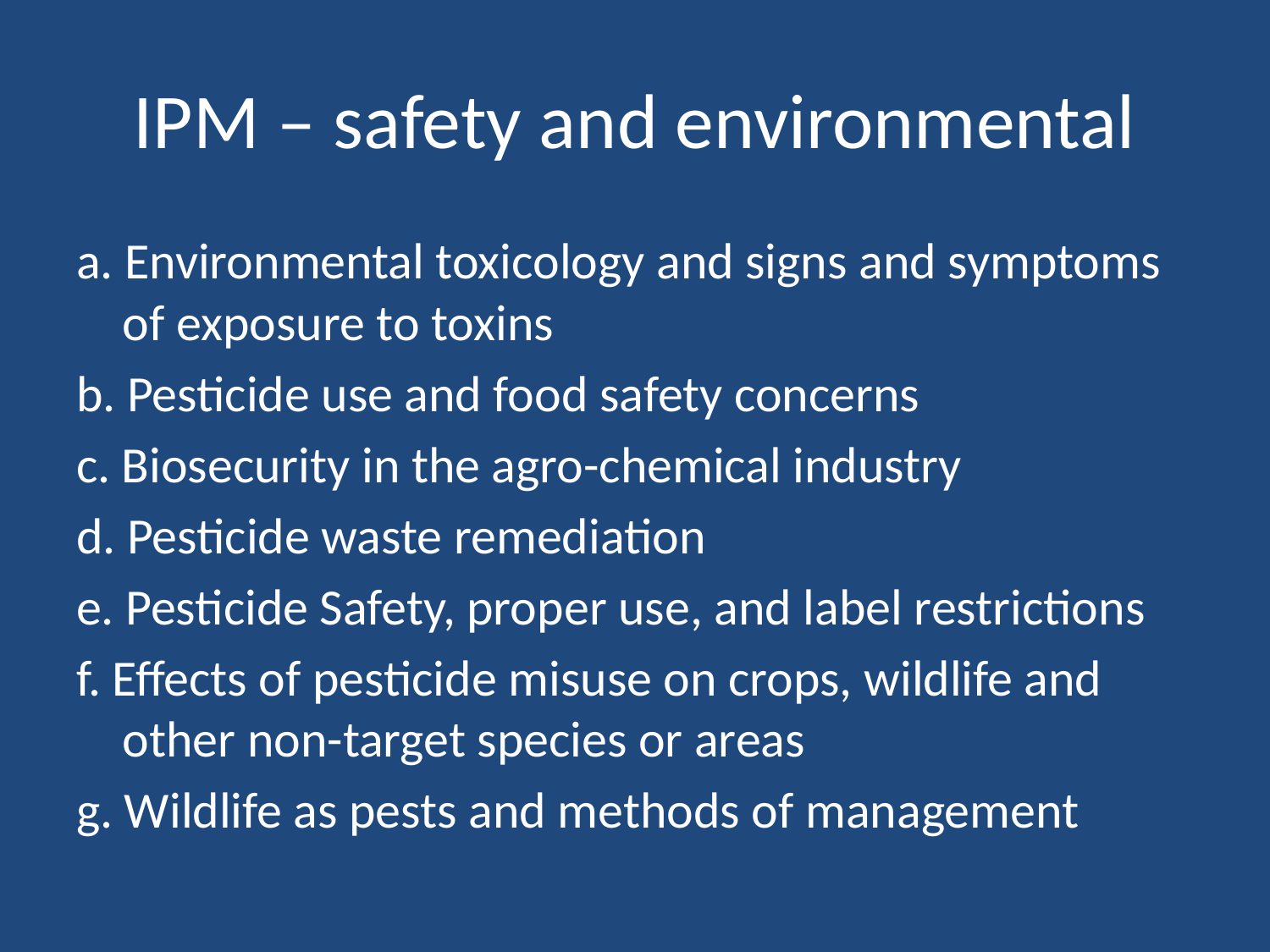

# IPM – safety and environmental
a. Environmental toxicology and signs and symptoms of exposure to toxins
b. Pesticide use and food safety concerns
c. Biosecurity in the agro-chemical industry
d. Pesticide waste remediation
e. Pesticide Safety, proper use, and label restrictions
f. Effects of pesticide misuse on crops, wildlife and other non-target species or areas
g. Wildlife as pests and methods of management